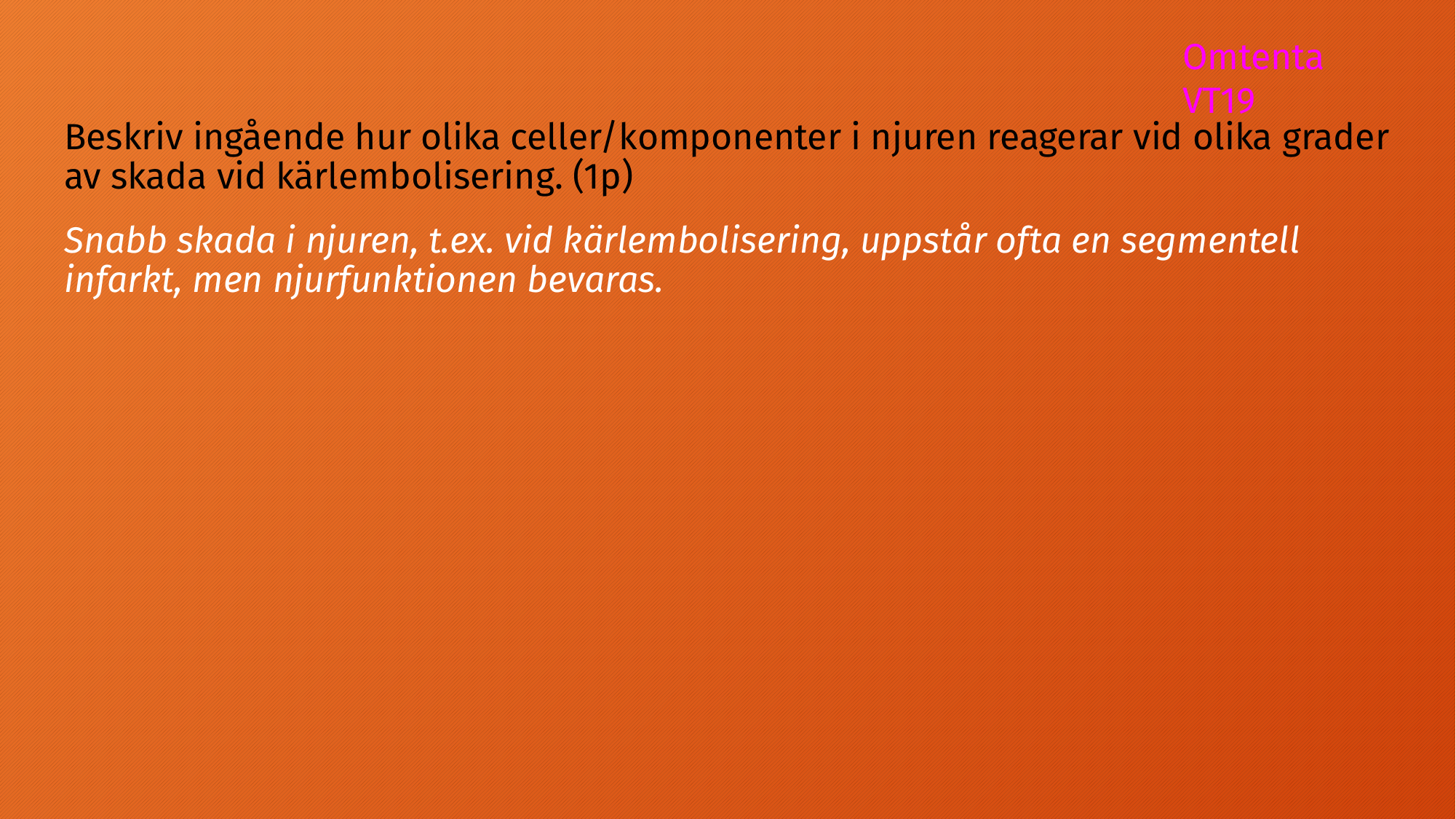

Omtenta VT19
Beskriv ingående hur olika celler/komponenter i njuren reagerar vid olika grader av skada vid kärlembolisering. (1p)
Snabb skada i njuren, t.ex. vid kärlembolisering, uppstår ofta en segmentell infarkt, men njurfunktionen bevaras.